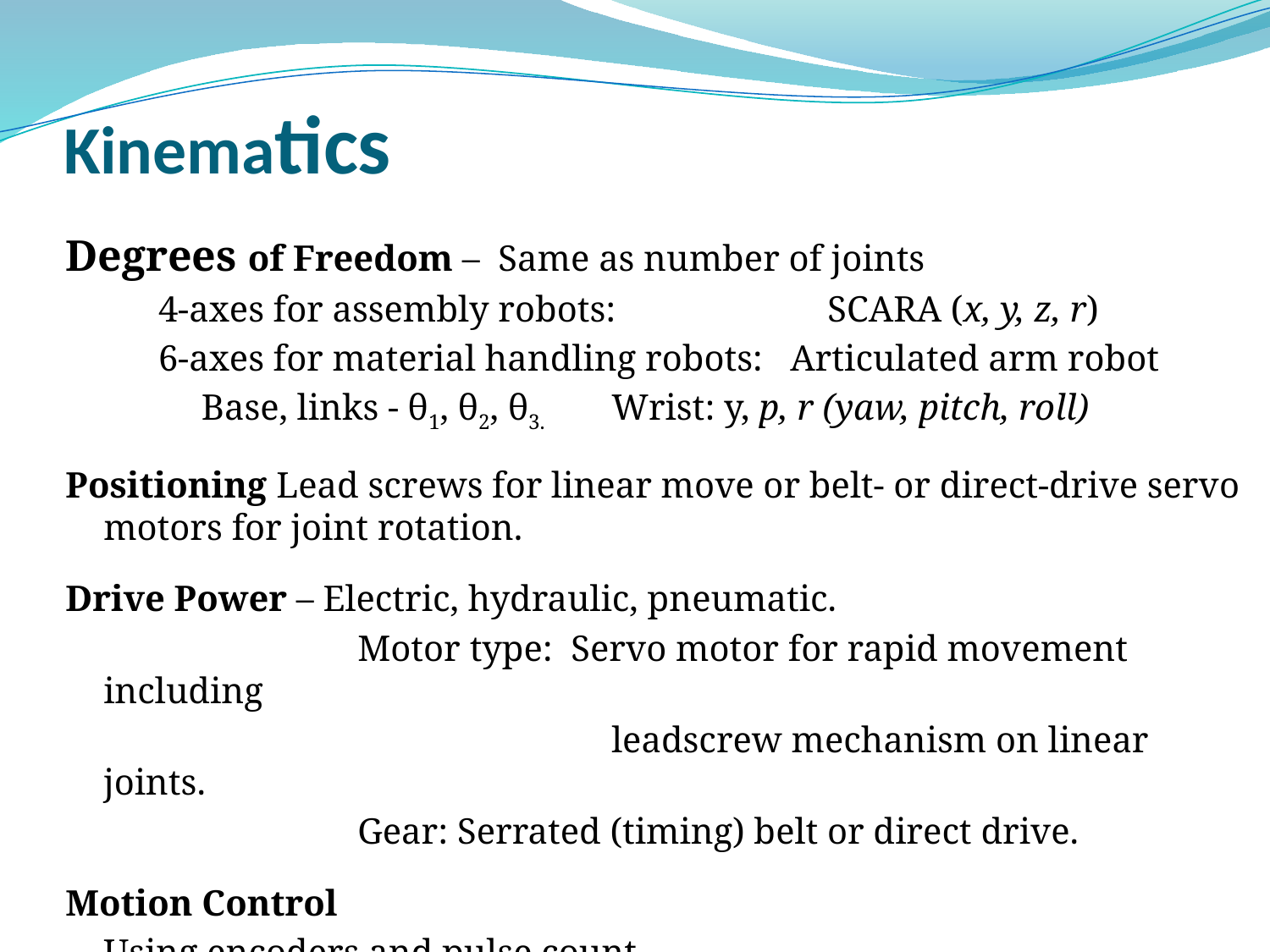

# Kinematics
Degrees of Freedom –  Same as number of joints
4-axes for assembly robots:	      	SCARA (x, y, z, r)
6-axes for material handling robots:   Articulated arm robot
Base, links - θ1, θ2, θ3.  	Wrist: y, p, r (yaw, pitch, roll)

Positioning Lead screws for linear move or belt- or direct-drive servo motors for joint rotation.

Drive Power – Electric, hydraulic, pneumatic.
			Motor type:  Servo motor for rapid movement including
					leadscrew mechanism on linear joints.
			Gear: Serrated (timing) belt or direct drive.

Motion Control
	Using encoders and pulse count.
	.